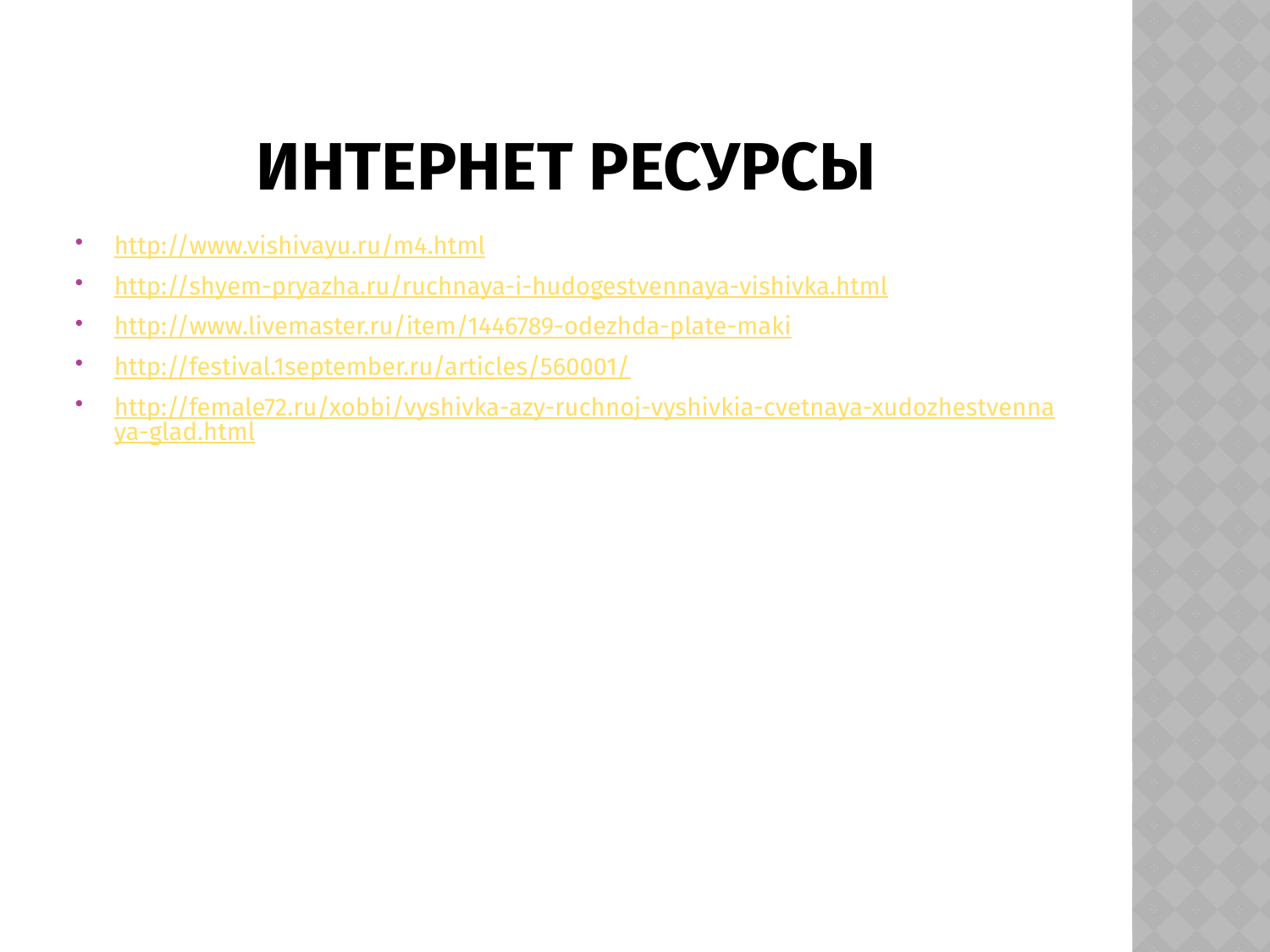

# Интернет ресурсы
http://www.vishivayu.ru/m4.html
http://shyem-pryazha.ru/ruchnaya-i-hudogestvennaya-vishivka.html
http://www.livemaster.ru/item/1446789-odezhda-plate-maki
http://festival.1september.ru/articles/560001/
http://female72.ru/xobbi/vyshivka-azy-ruchnoj-vyshivkia-cvetnaya-xudozhestvennaya-glad.html